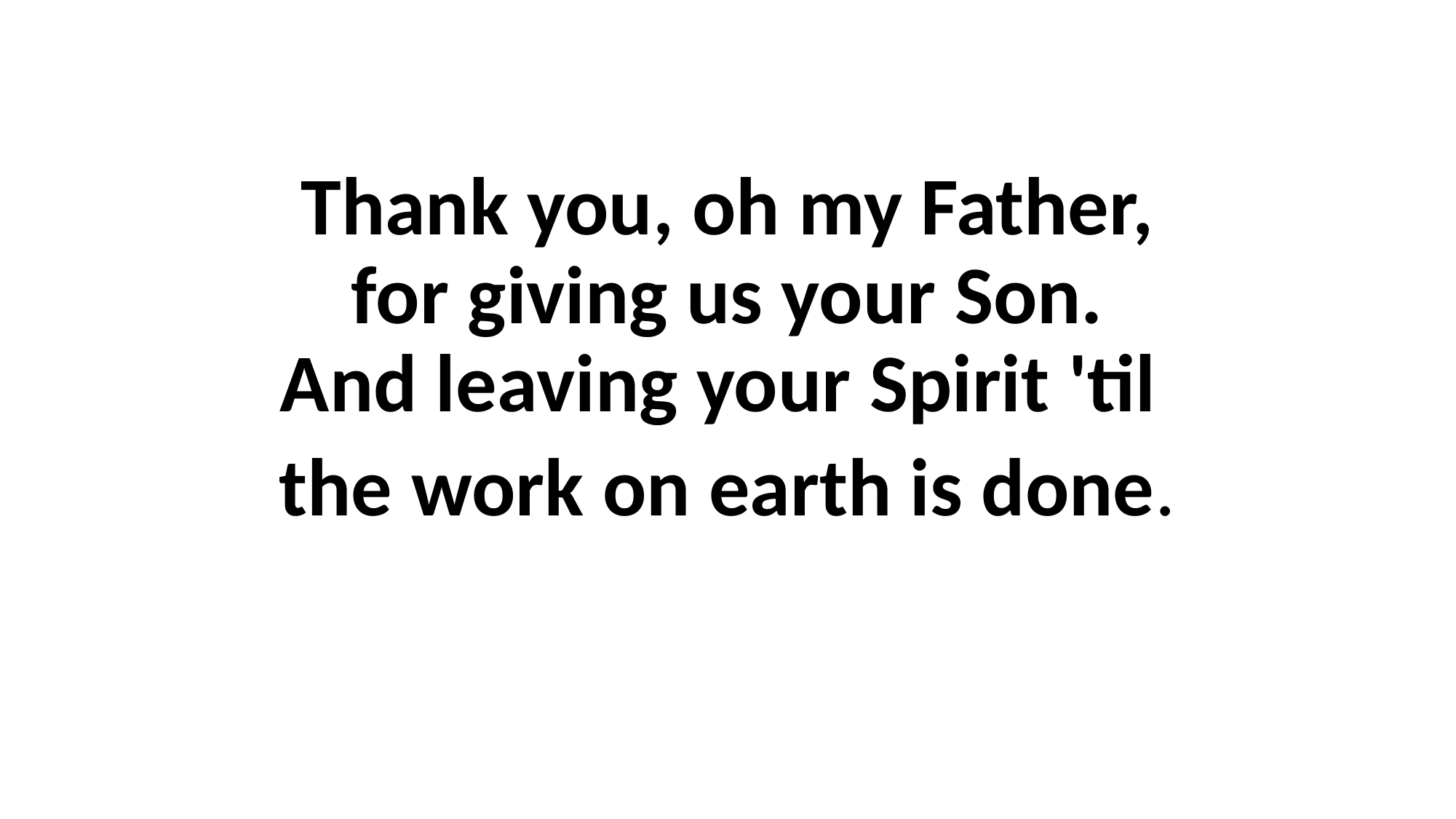

Thank you, oh my Father,
for giving us your Son.
And leaving your Spirit 'til
the work on earth is done.